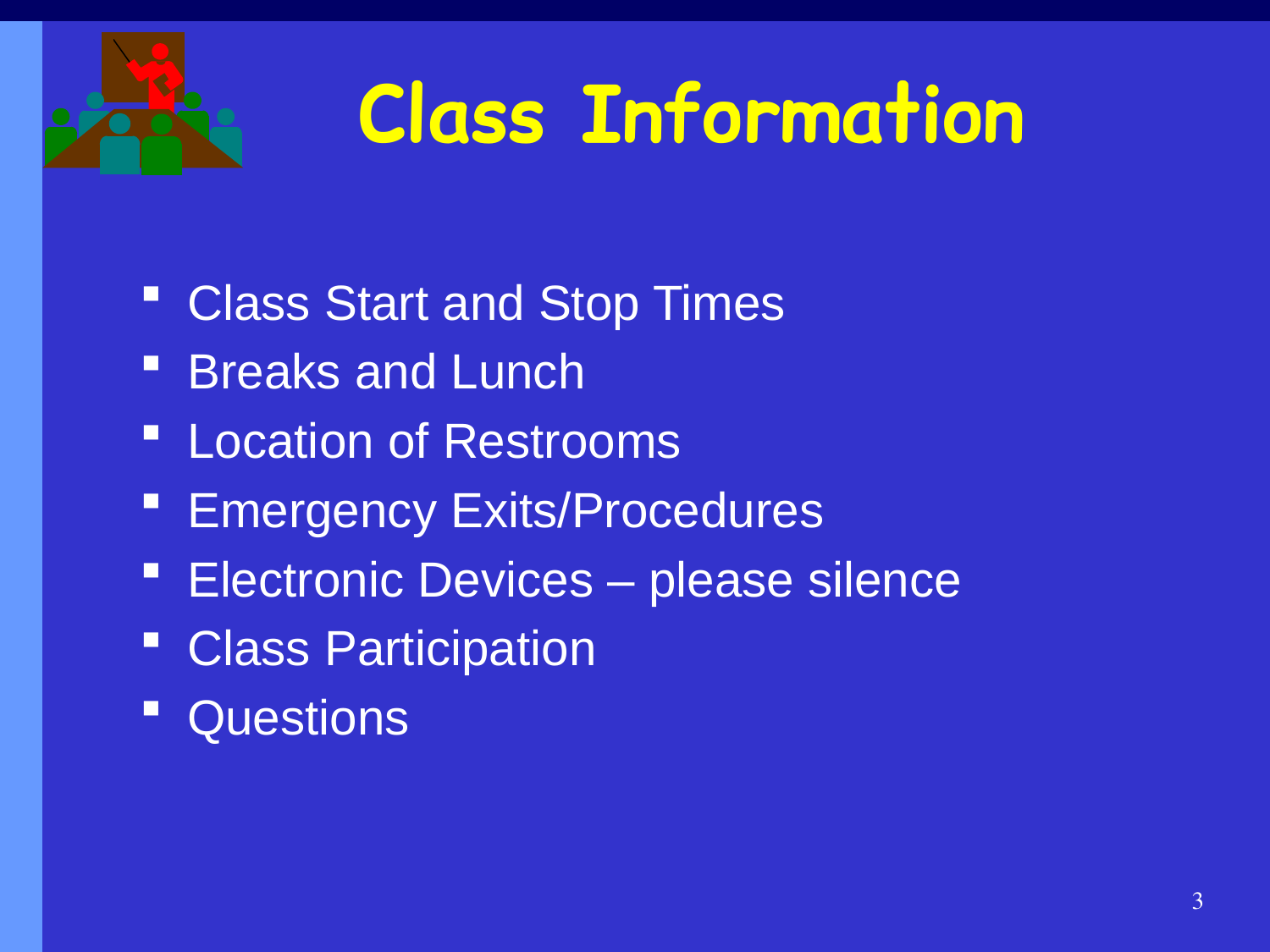

# Class Information
Class Start and Stop Times
Breaks and Lunch
Location of Restrooms
Emergency Exits/Procedures
Electronic Devices – please silence
Class Participation
Questions

3